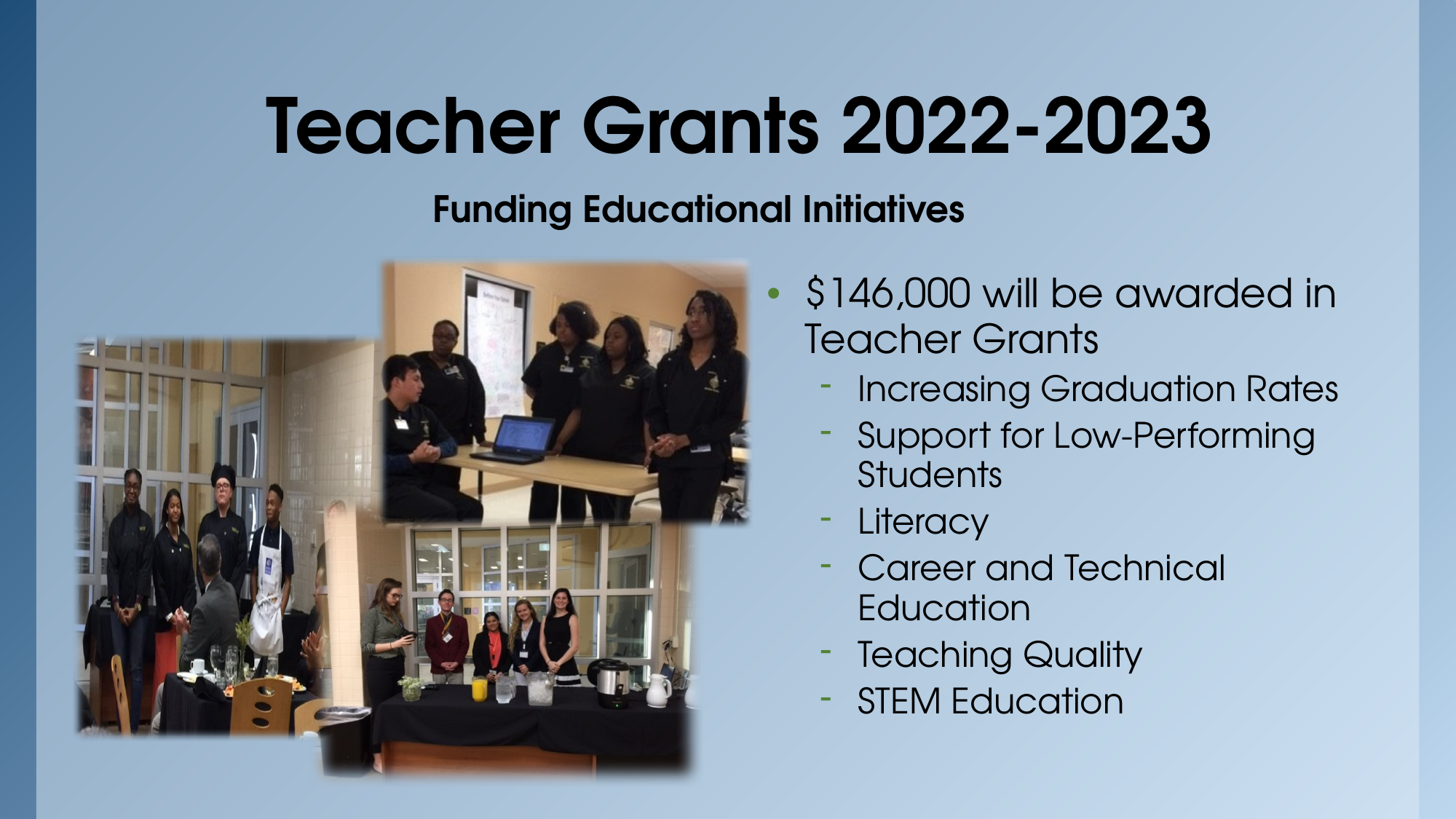

# Teacher Grants 2022-2023
Funding Educational Initiatives

$146,000 will be awarded in Teacher Grants
Increasing Graduation Rates
Support for Low-Performing Students
Literacy
Career and Technical Education
Teaching Quality
STEM Education